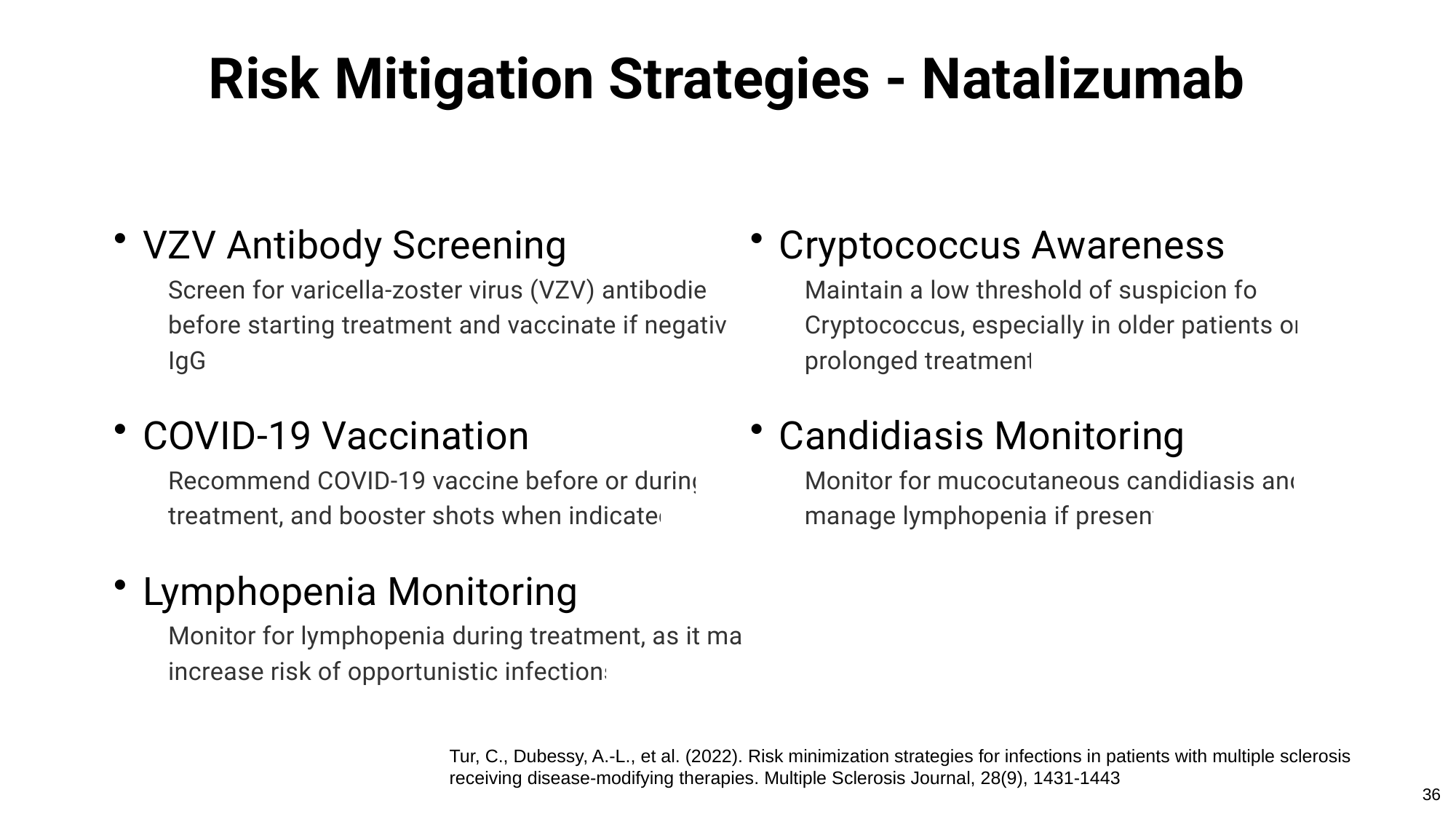

Risk Mitigation Strategies - Natalizumab
VZV Antibody Screening
Screen for varicella-zoster virus (VZV) antibodies before starting treatment and vaccinate if negative IgG
COVID-19 Vaccination
Recommend COVID-19 vaccine before or during treatment, and booster shots when indicated
Lymphopenia Monitoring
Monitor for lymphopenia during treatment, as it may increase risk of opportunistic infections
Cryptococcus Awareness
Maintain a low threshold of suspicion for Cryptococcus, especially in older patients on prolonged treatment
Candidiasis Monitoring
Monitor for mucocutaneous candidiasis and manage lymphopenia if present
Tur, C., Dubessy, A.-L., et al. (2022). Risk minimization strategies for infections in patients with multiple sclerosis receiving disease-modifying therapies. Multiple Sclerosis Journal, 28(9), 1431-1443

36